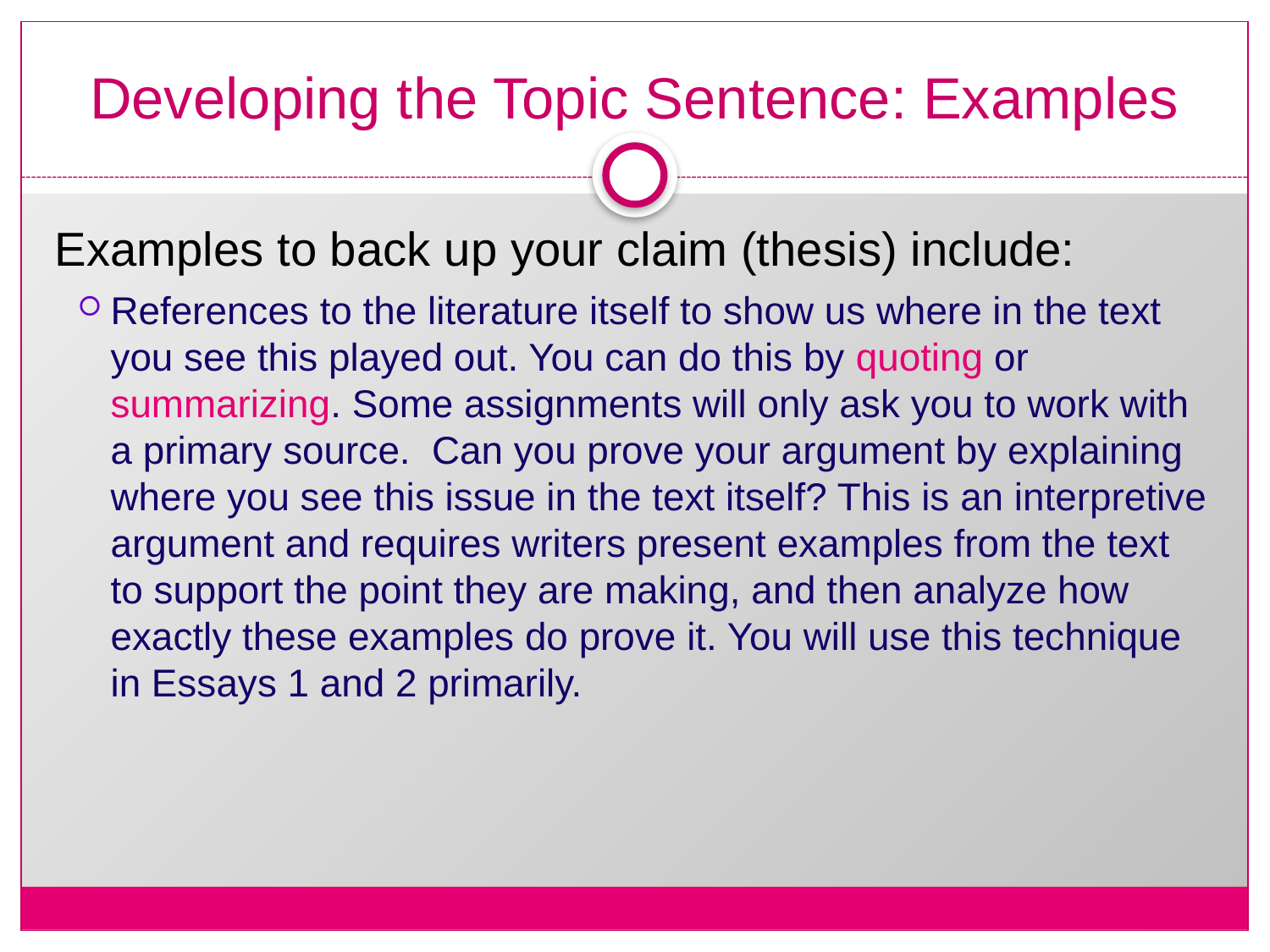

# Developing the Topic Sentence: Examples
Examples to back up your claim (thesis) include:
References to the literature itself to show us where in the text you see this played out. You can do this by quoting or summarizing. Some assignments will only ask you to work with a primary source.  Can you prove your argument by explaining where you see this issue in the text itself? This is an interpretive argument and requires writers present examples from the text to support the point they are making, and then analyze how exactly these examples do prove it. You will use this technique in Essays 1 and 2 primarily.